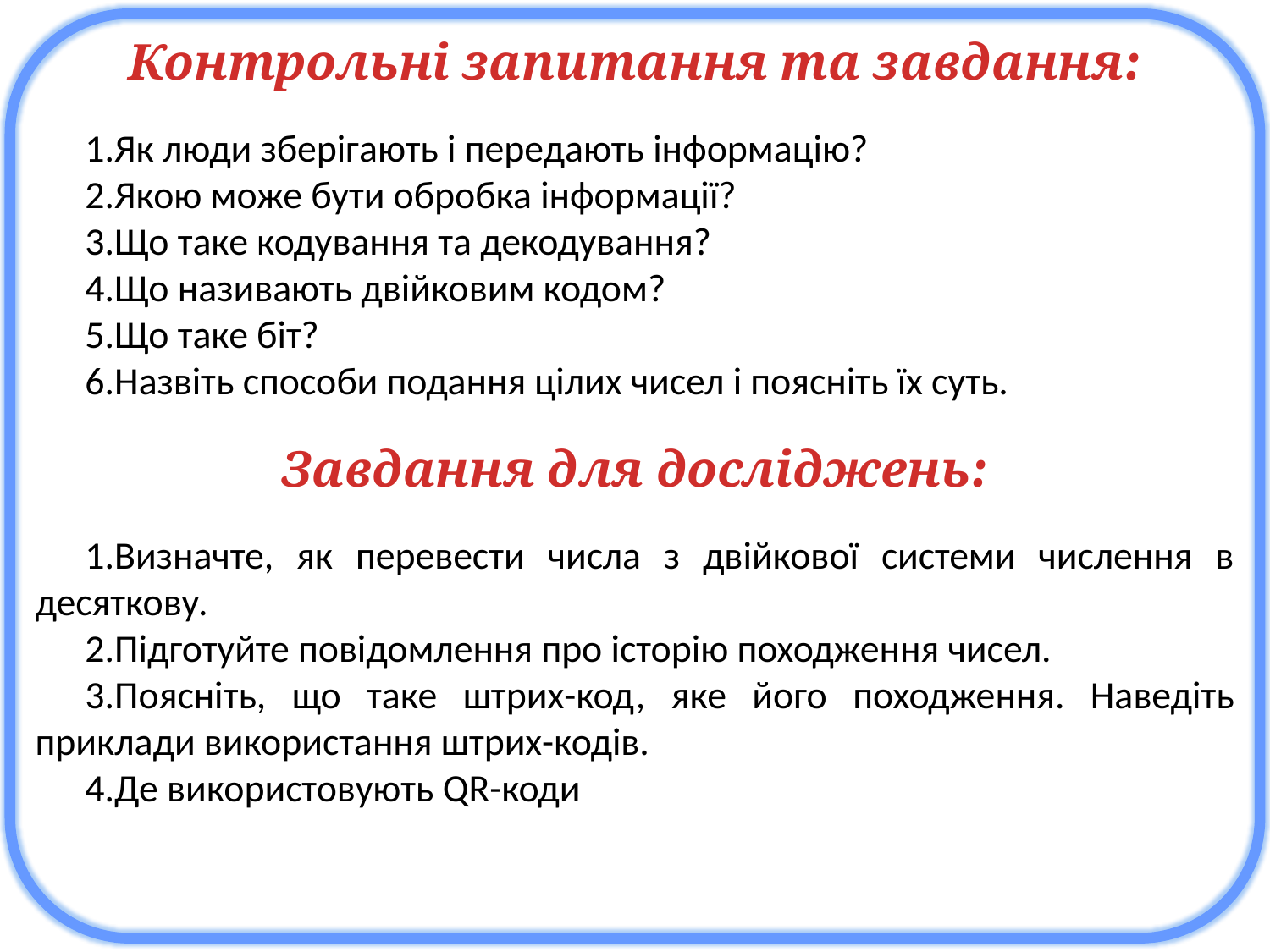

Контрольні запитання та завдання:
Як люди зберігають і передають інформацію?
Якою може бути обробка інформації?
Що таке кодування та декодування?
Що називають двійковим кодом?
Що таке біт?
Назвіть способи подання цілих чисел і поясніть їх суть.
Завдання для досліджень:
Визначте, як перевести числа з двійкової системи числення в десяткову.
Підготуйте повідомлення про історію походження чисел.
Поясніть, що таке штрих-код, яке його походження. Наведіть приклади використання штрих-кодів.
Де використовують QR-коди